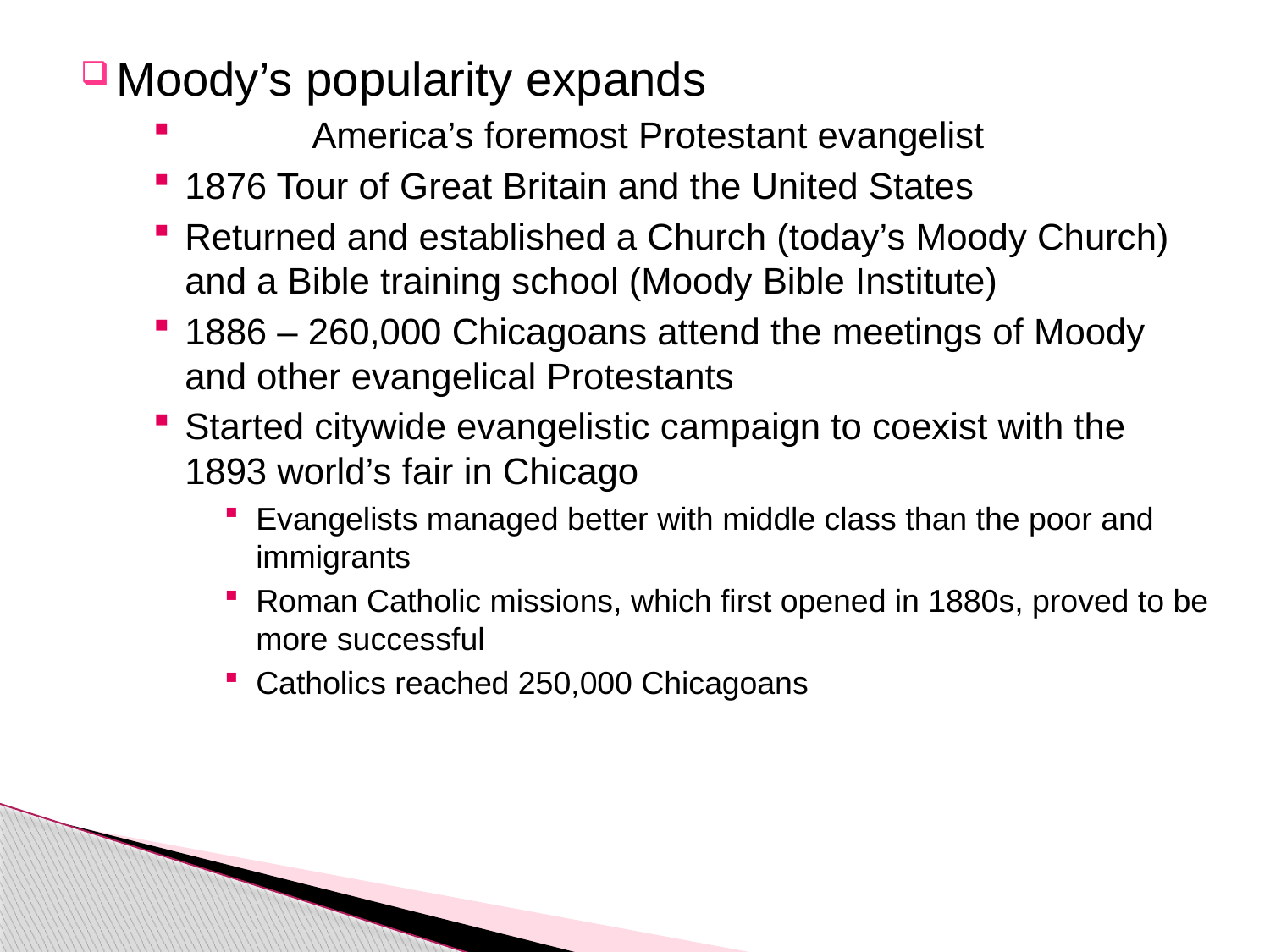

Moody’s popularity expands
	America’s foremost Protestant evangelist
1876 Tour of Great Britain and the United States
Returned and established a Church (today’s Moody Church) and a Bible training school (Moody Bible Institute)
1886 – 260,000 Chicagoans attend the meetings of Moody and other evangelical Protestants
Started citywide evangelistic campaign to coexist with the 1893 world’s fair in Chicago
Evangelists managed better with middle class than the poor and immigrants
Roman Catholic missions, which first opened in 1880s, proved to be more successful
Catholics reached 250,000 Chicagoans